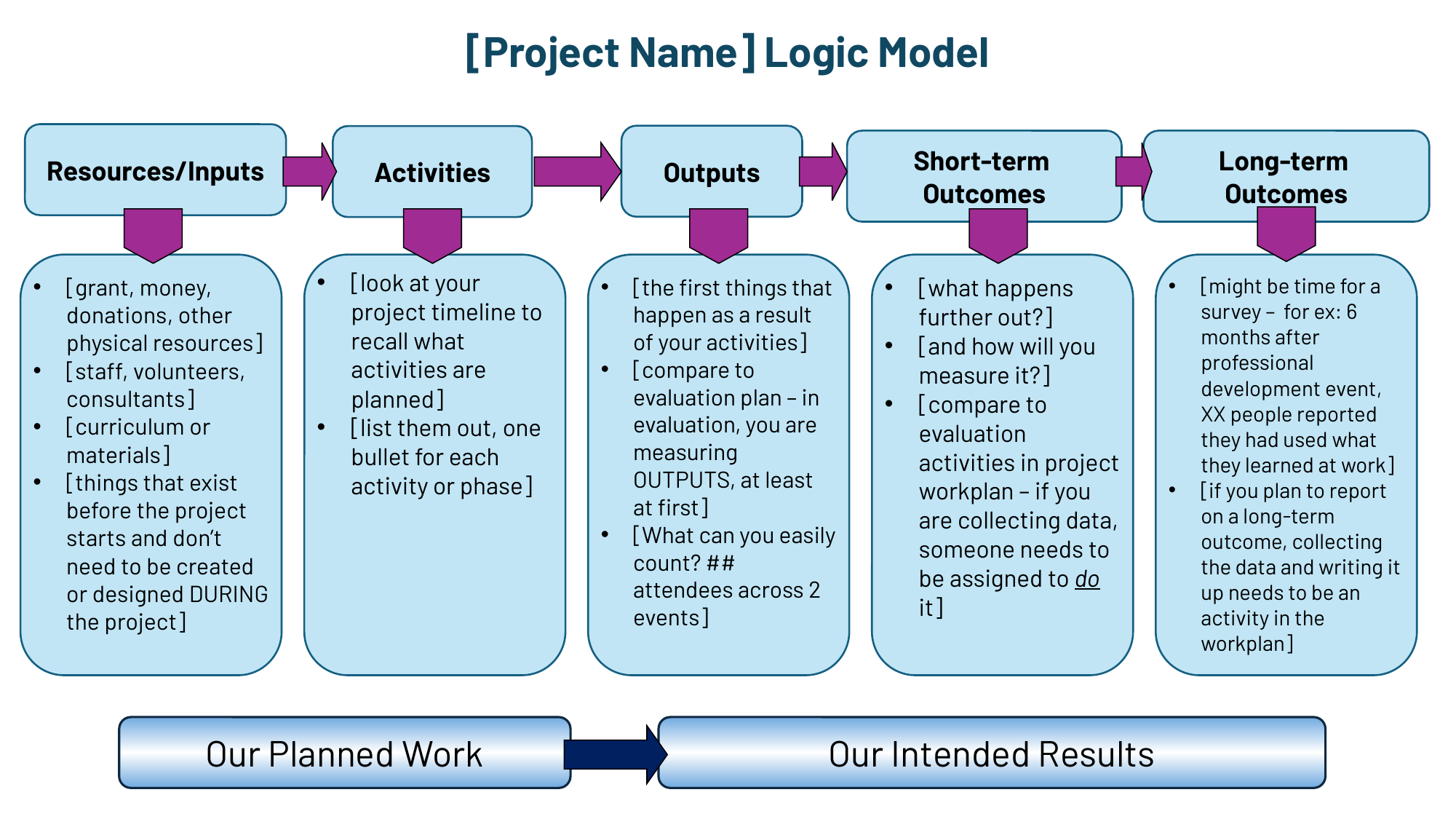

[Project Name] Logic Model
Resources/Inputs
Outputs
Activities
Short-term
Outcomes
Long-term
Outcomes

[grant, money, donations, other physical resources]
[staff, volunteers, consultants]
[curriculum or materials]
[things that exist before the project starts and don’t need to be created or designed DURING the project]

[look at your project timeline to recall what activities are planned]
[list them out, one bullet for each activity or phase]
[the first things that happen as a result of your activities]
[compare to evaluation plan – in evaluation, you are measuring OUTPUTS, at least at first]
[What can you easily count? ## attendees across 2 events]
[what happens further out?]
[and how will you measure it?]
[compare to evaluation activities in project workplan – if you are collecting data, someone needs to be assigned to do it]
[might be time for a survey –  for ex: 6 months after professional development event, XX people reported they had used what they learned at work]
[if you plan to report on a long-term outcome, collecting the data and writing it up needs to be an activity in the workplan]
Our Planned Work
Our Intended Results